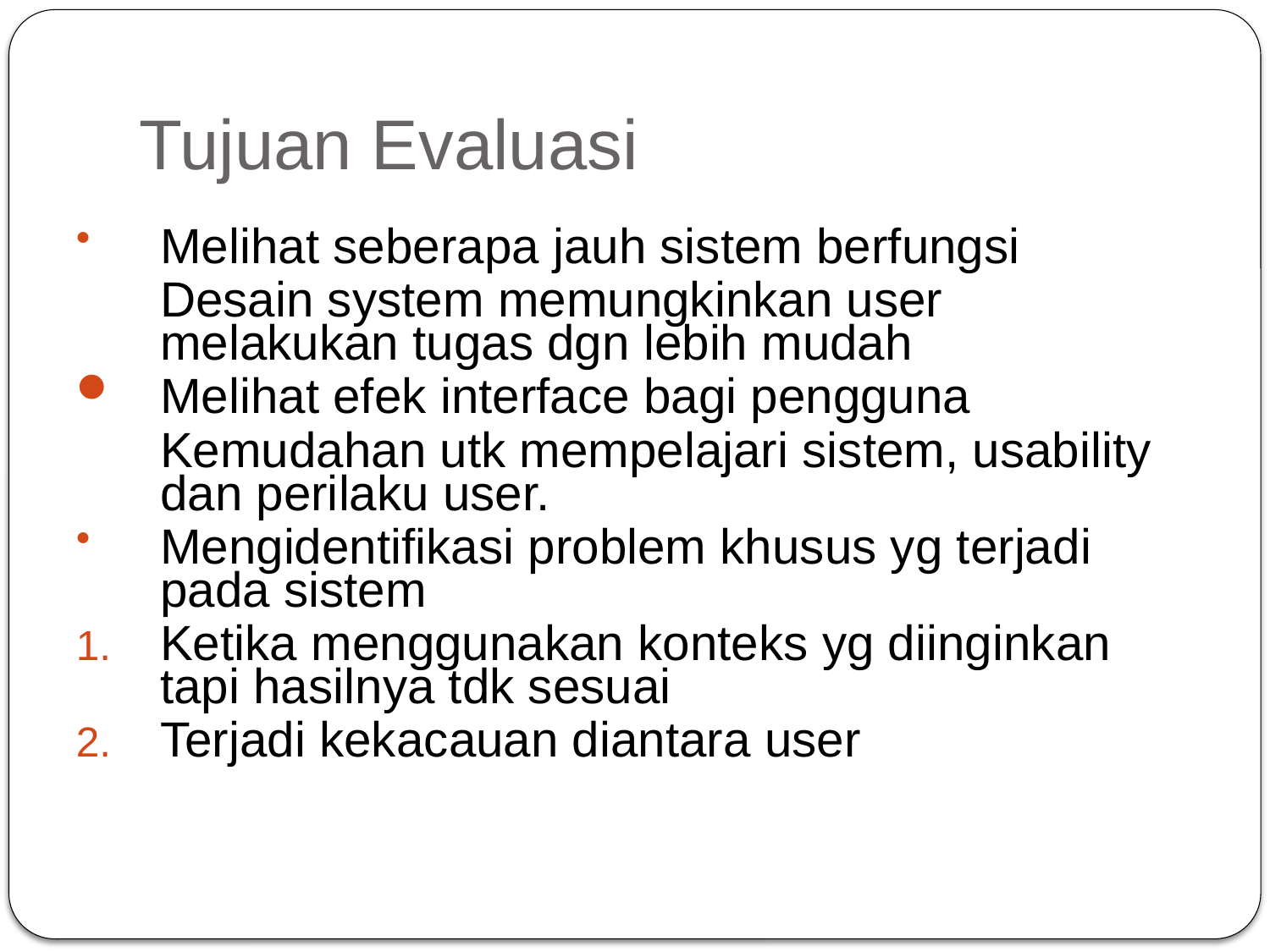

# Tujuan Evaluasi
Melihat seberapa jauh sistem berfungsi
	Desain system memungkinkan user  melakukan tugas dgn lebih mudah
Melihat efek interface bagi pengguna
	Kemudahan utk mempelajari sistem, usability dan perilaku user.
Mengidentifikasi problem khusus yg terjadi pada sistem
Ketika menggunakan konteks yg diinginkan tapi hasilnya tdk sesuai
Terjadi kekacauan diantara user